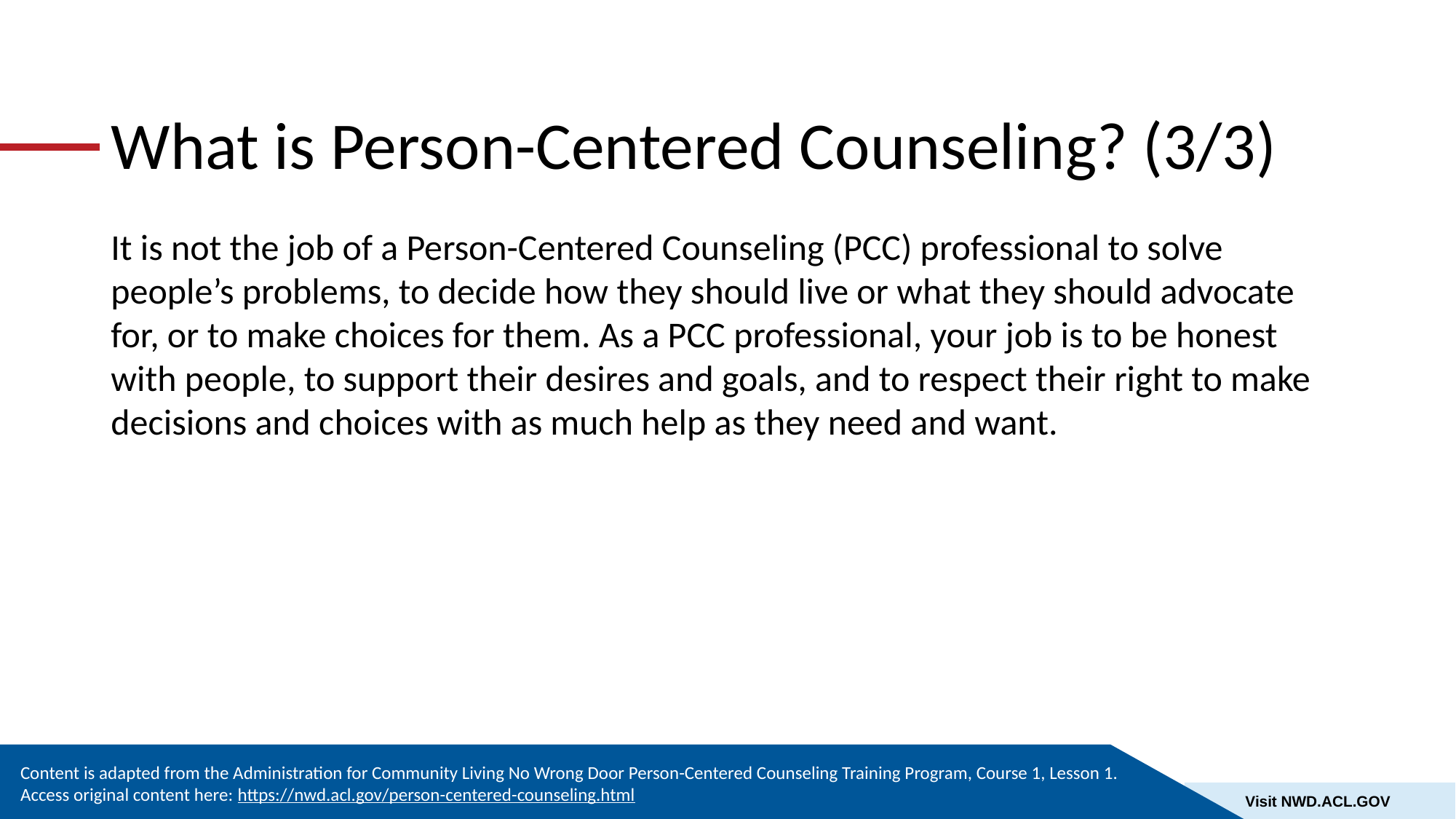

# What is Person-Centered Counseling? (3/3)
It is not the job of a Person-Centered Counseling (PCC) professional to solve people’s problems, to decide how they should live or what they should advocate for, or to make choices for them. As a PCC professional, your job is to be honest with people, to support their desires and goals, and to respect their right to make decisions and choices with as much help as they need and want.